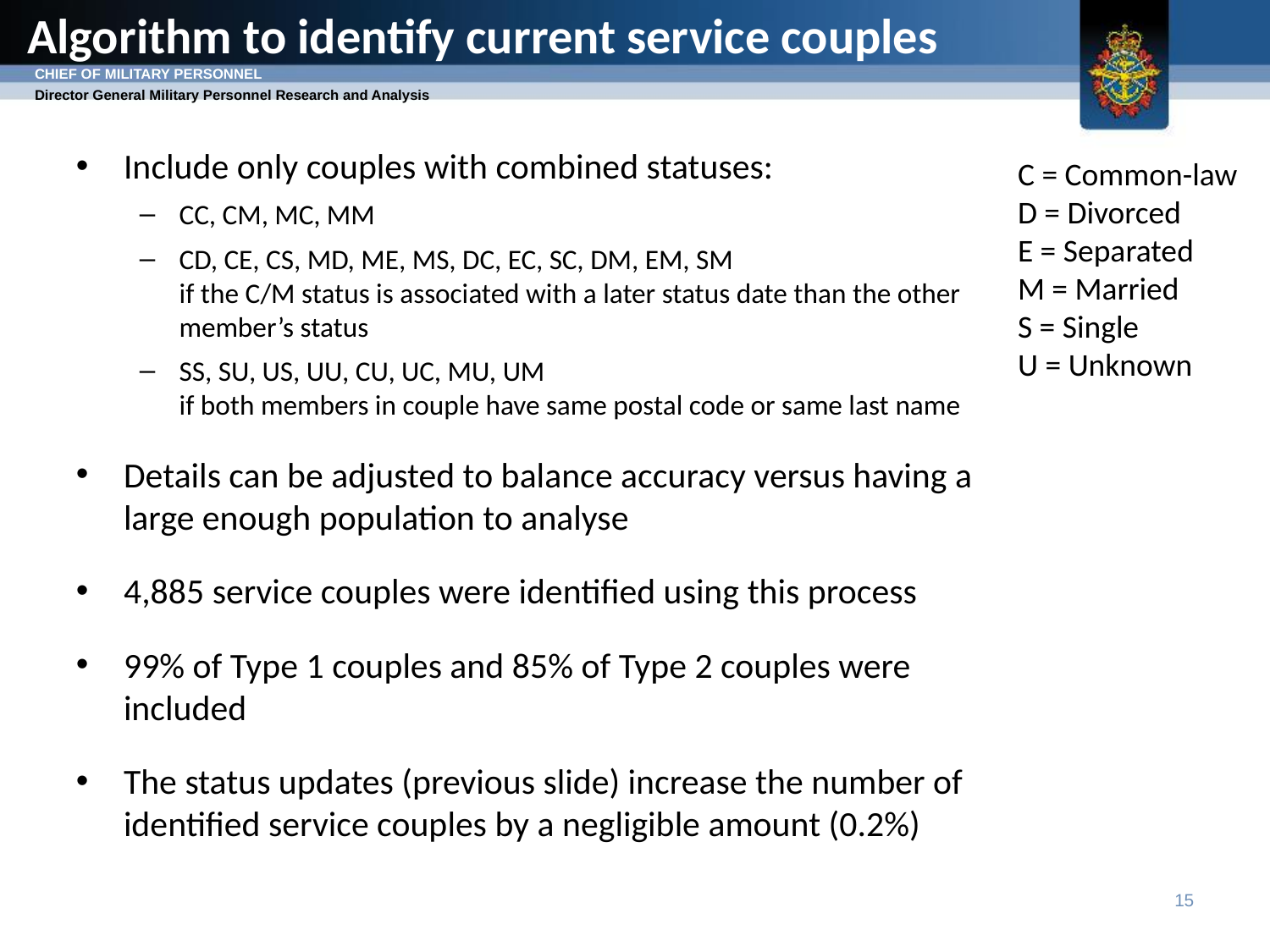

Algorithm to identify current service couples
Include only couples with combined statuses:
CC, CM, MC, MM
CD, CE, CS, MD, ME, MS, DC, EC, SC, DM, EM, SM
if the C/M status is associated with a later status date than the other member’s status
SS, SU, US, UU, CU, UC, MU, UM
if both members in couple have same postal code or same last name
Details can be adjusted to balance accuracy versus having a large enough population to analyse
4,885 service couples were identified using this process
99% of Type 1 couples and 85% of Type 2 couples were included
The status updates (previous slide) increase the number of identified service couples by a negligible amount (0.2%)

C = Common-law
D = Divorced
E = Separated
M = Married
S = Single
U = Unknown

15